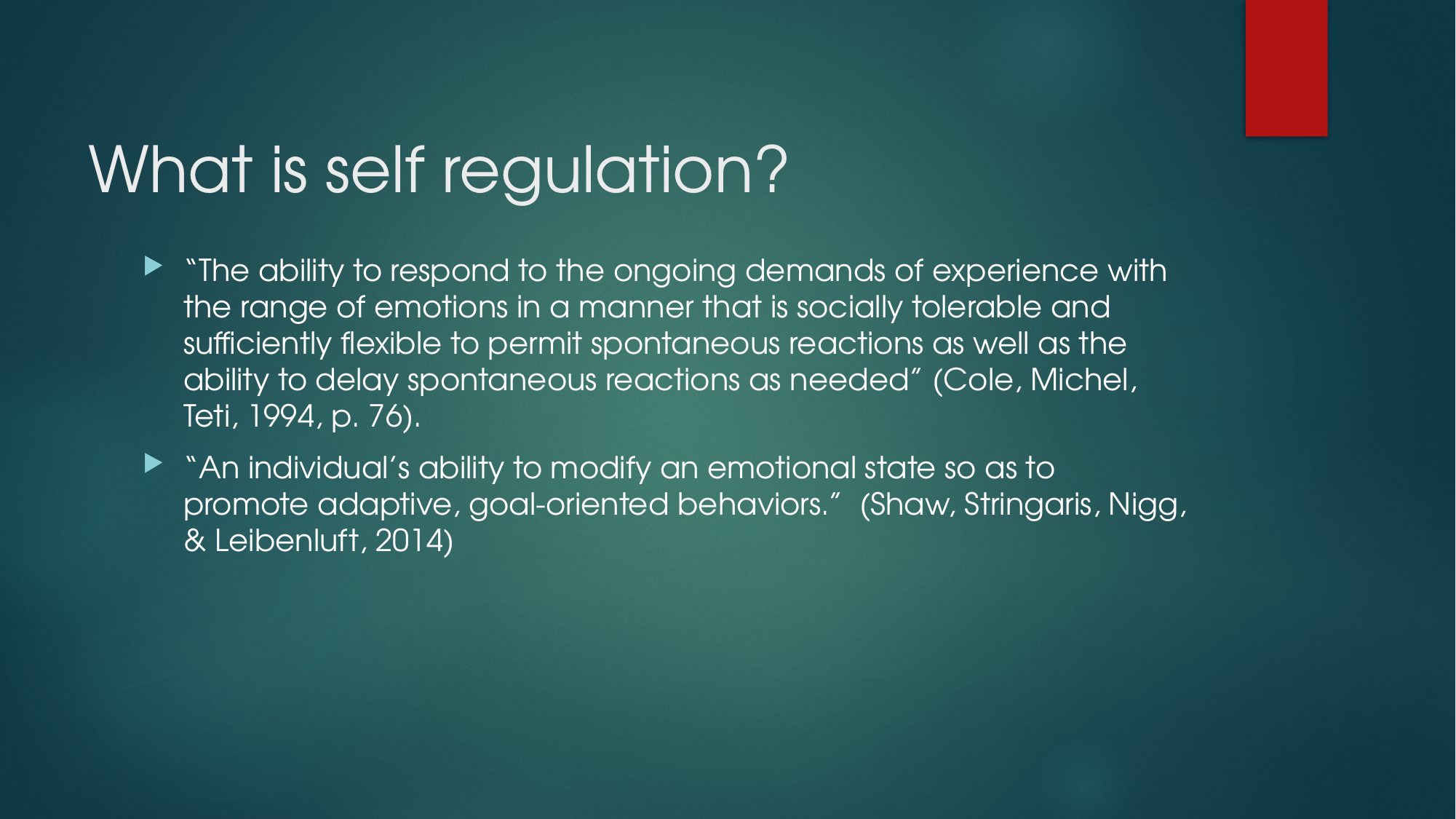

# What is self regulation?
“The ability to respond to the ongoing demands of experience with the range of emotions in a manner that is socially tolerable and sufficiently flexible to permit spontaneous reactions as well as the ability to delay spontaneous reactions as needed” (Cole, Michel, Teti, 1994, p. 76).
“An individual’s ability to modify an emotional state so as to promote adaptive, goal-oriented behaviors.”  (Shaw, Stringaris, Nigg, & Leibenluft, 2014)